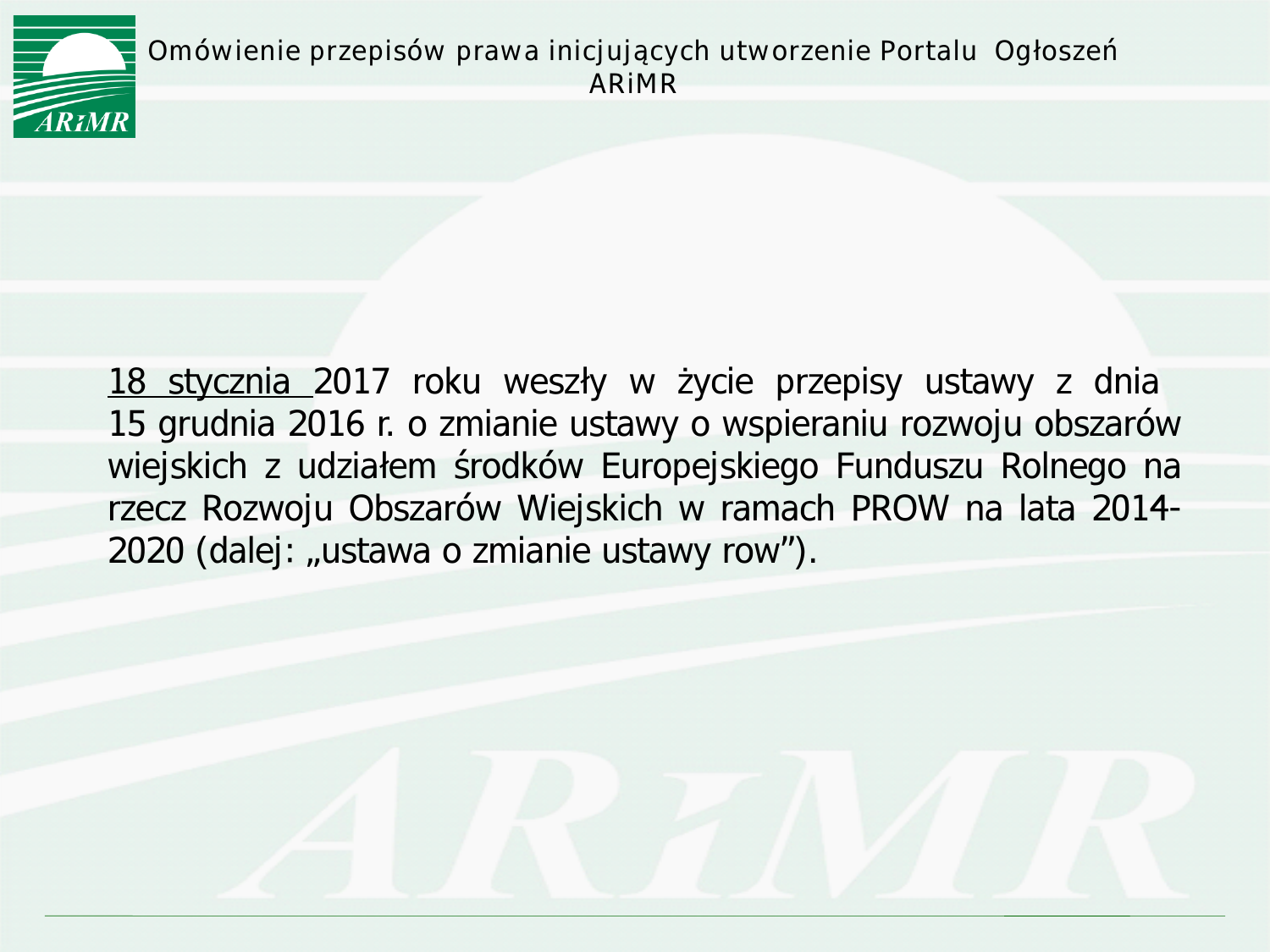

# Omówienie przepisów prawa inicjujących utworzenie Portalu  Ogłoszeń ARiMR

18 stycznia 2017 roku weszły w życie przepisy ustawy z dnia
15 grudnia 2016 r. o zmianie ustawy o wspieraniu rozwoju obszarów wiejskich z udziałem środków Europejskiego Funduszu Rolnego na rzecz Rozwoju Obszarów Wiejskich w ramach PROW na lata 2014-2020 (dalej: „ustawa o zmianie ustawy row”).